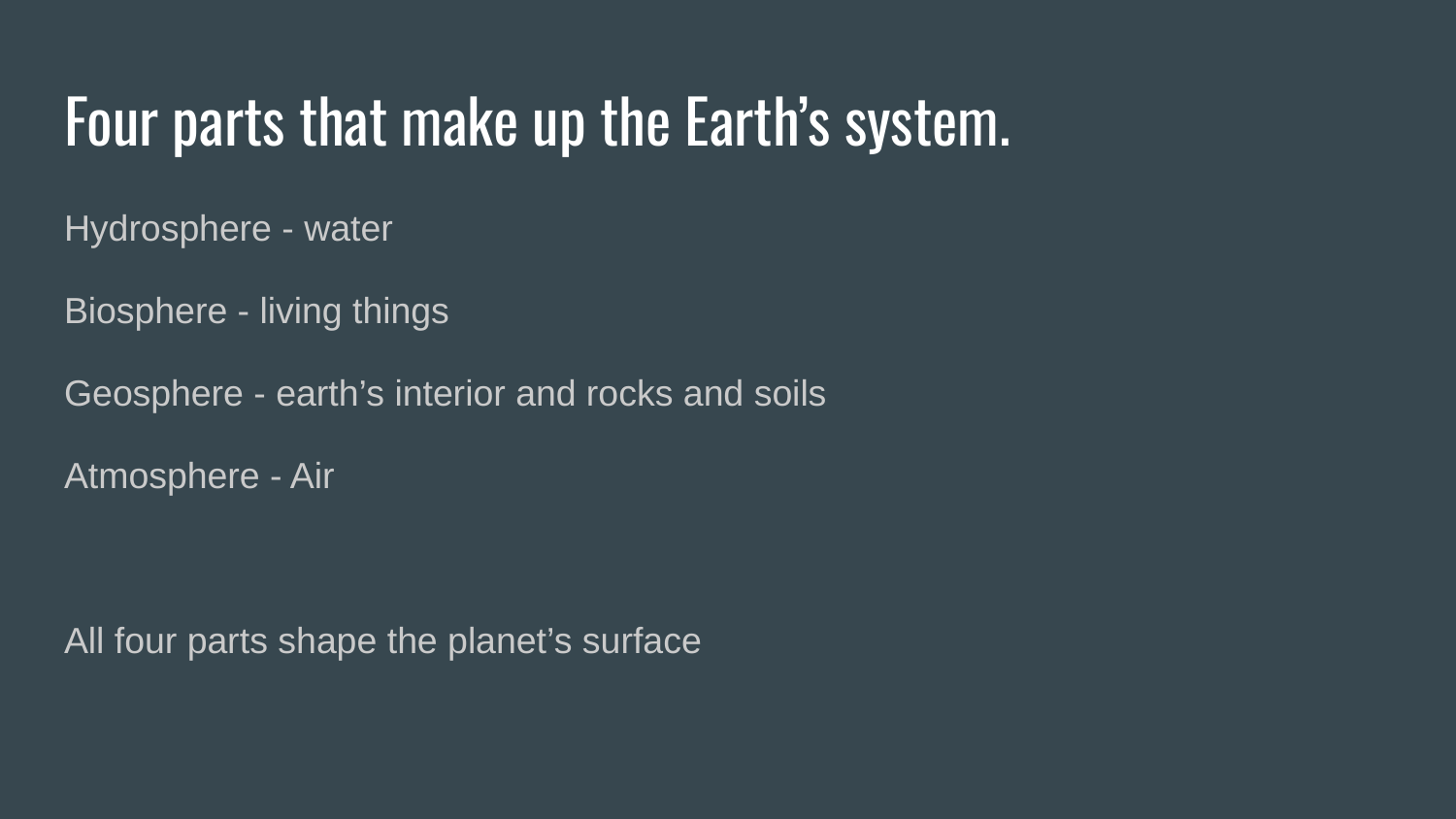

# Four parts that make up the Earth’s system.
Hydrosphere - water
Biosphere - living things
Geosphere - earth’s interior and rocks and soils
Atmosphere - Air

All four parts shape the planet’s surface